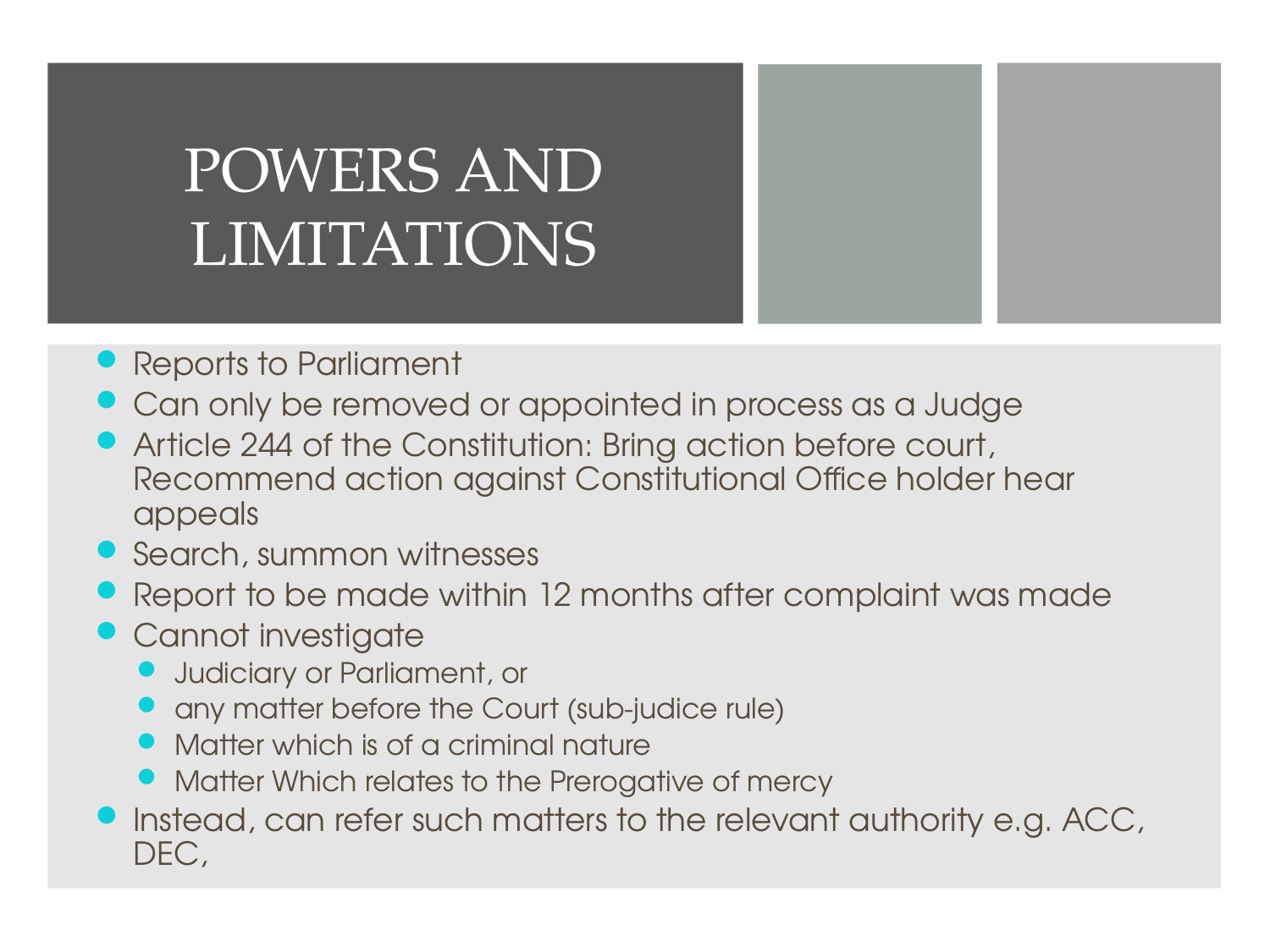

# Powers and Limitations
Reports to Parliament
Can only be removed or appointed in process as a Judge
Article 244 of the Constitution: Bring action before court, Recommend action against Constitutional Office holder hear appeals
Search, summon witnesses
Report to be made within 12 months after complaint was made
Cannot investigate
Judiciary or Parliament, or
any matter before the Court (sub-judice rule)
Matter which is of a criminal nature
Matter Which relates to the Prerogative of mercy
Instead, can refer such matters to the relevant authority e.g. ACC, DEC,